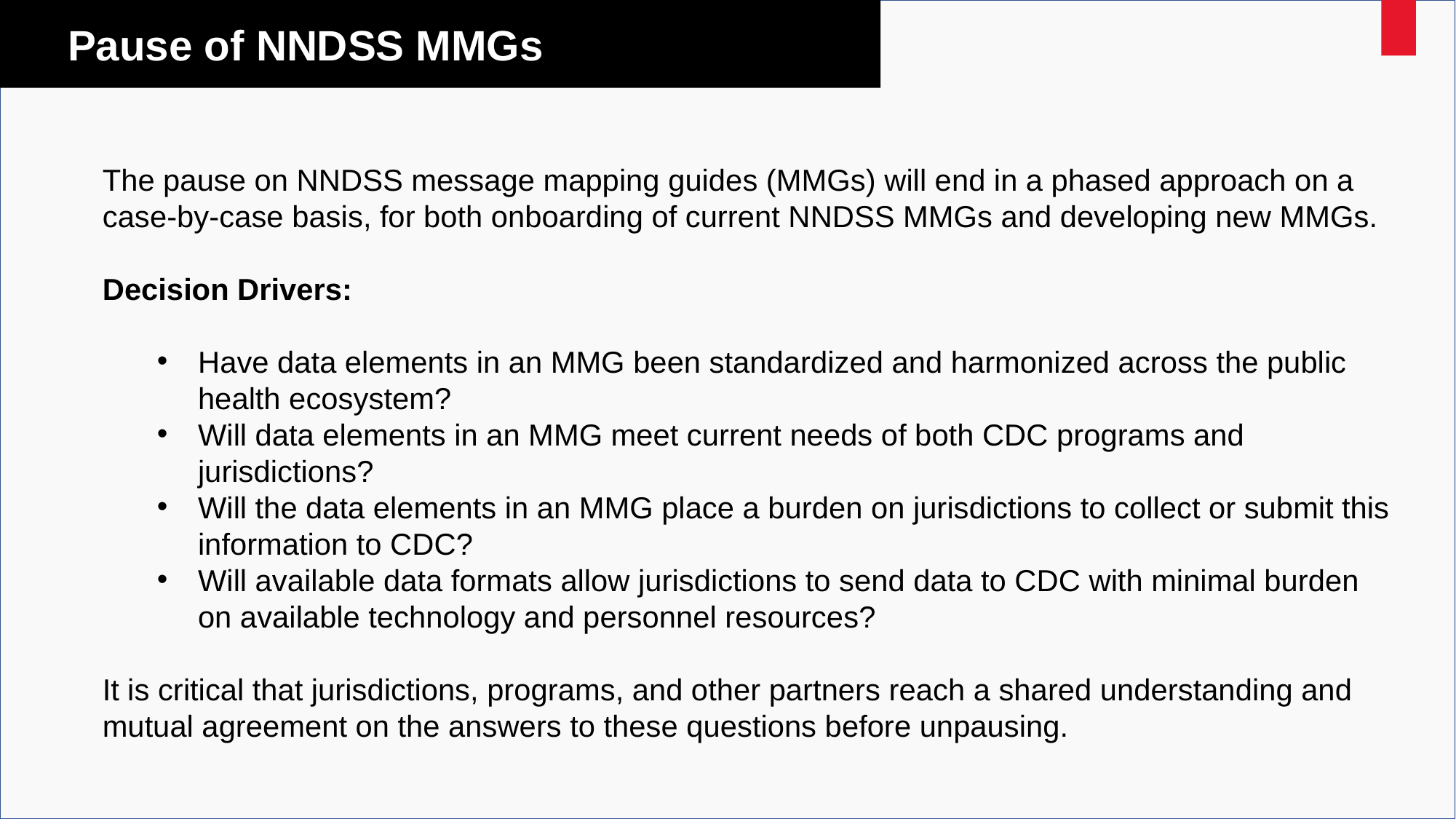

# Pause of NNDSS MMGs
The pause on NNDSS message mapping guides (MMGs) will end in a phased approach on a case-by-case basis, for both onboarding of current NNDSS MMGs and developing new MMGs.

Decision Drivers:

Have data elements in an MMG been standardized and harmonized across the public health ecosystem?
Will data elements in an MMG meet current needs of both CDC programs and jurisdictions?
Will the data elements in an MMG place a burden on jurisdictions to collect or submit this information to CDC?
Will available data formats allow jurisdictions to send data to CDC with minimal burden on available technology and personnel resources?

It is critical that jurisdictions, programs, and other partners reach a shared understanding and mutual agreement on the answers to these questions before unpausing.